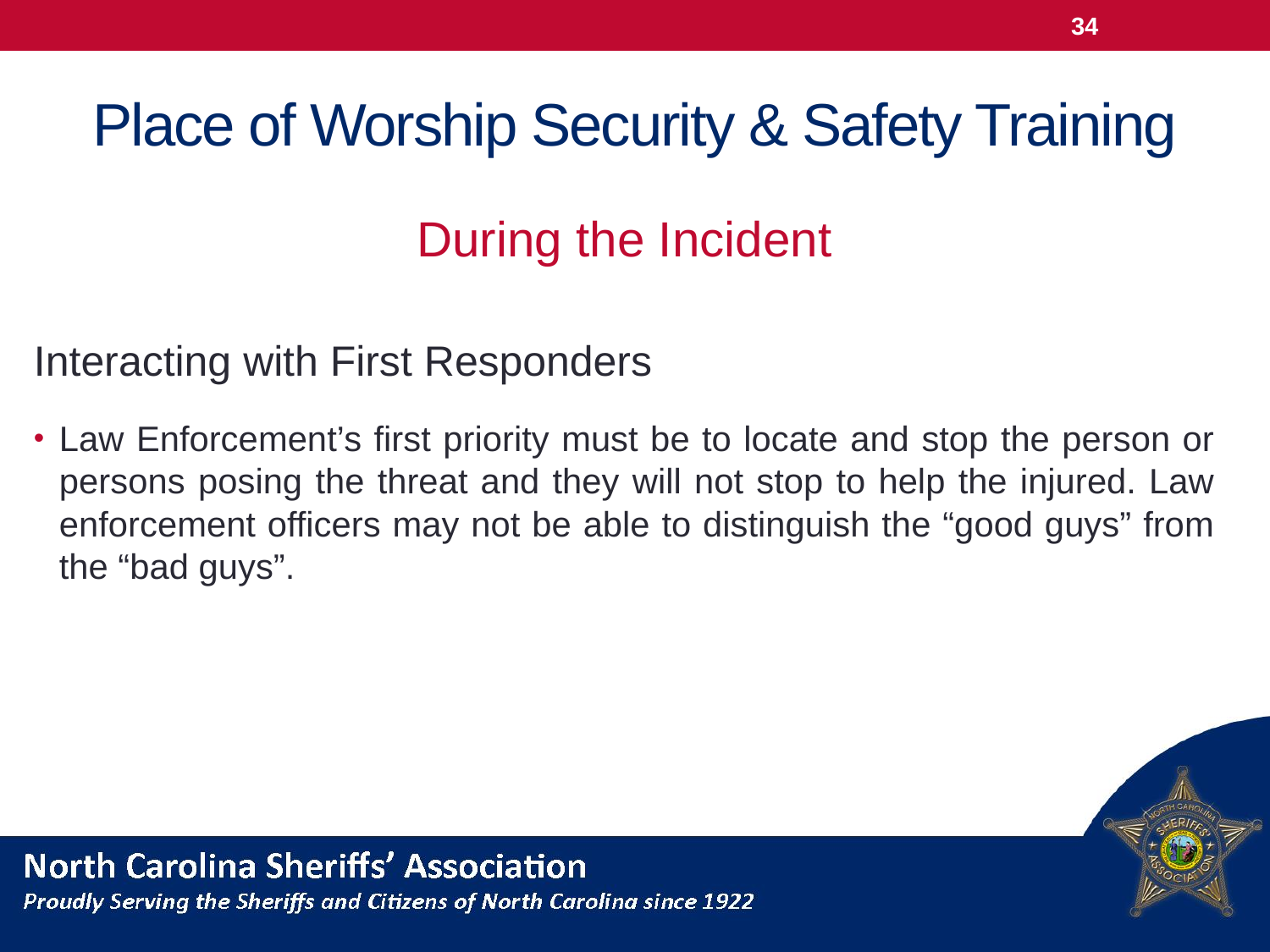

34
# Place of Worship Security & Safety Training
During the Incident

Interacting with First Responders

Law Enforcement’s first priority must be to locate and stop the person or persons posing the threat and they will not stop to help the injured. Law enforcement officers may not be able to distinguish the “good guys” from the “bad guys”.